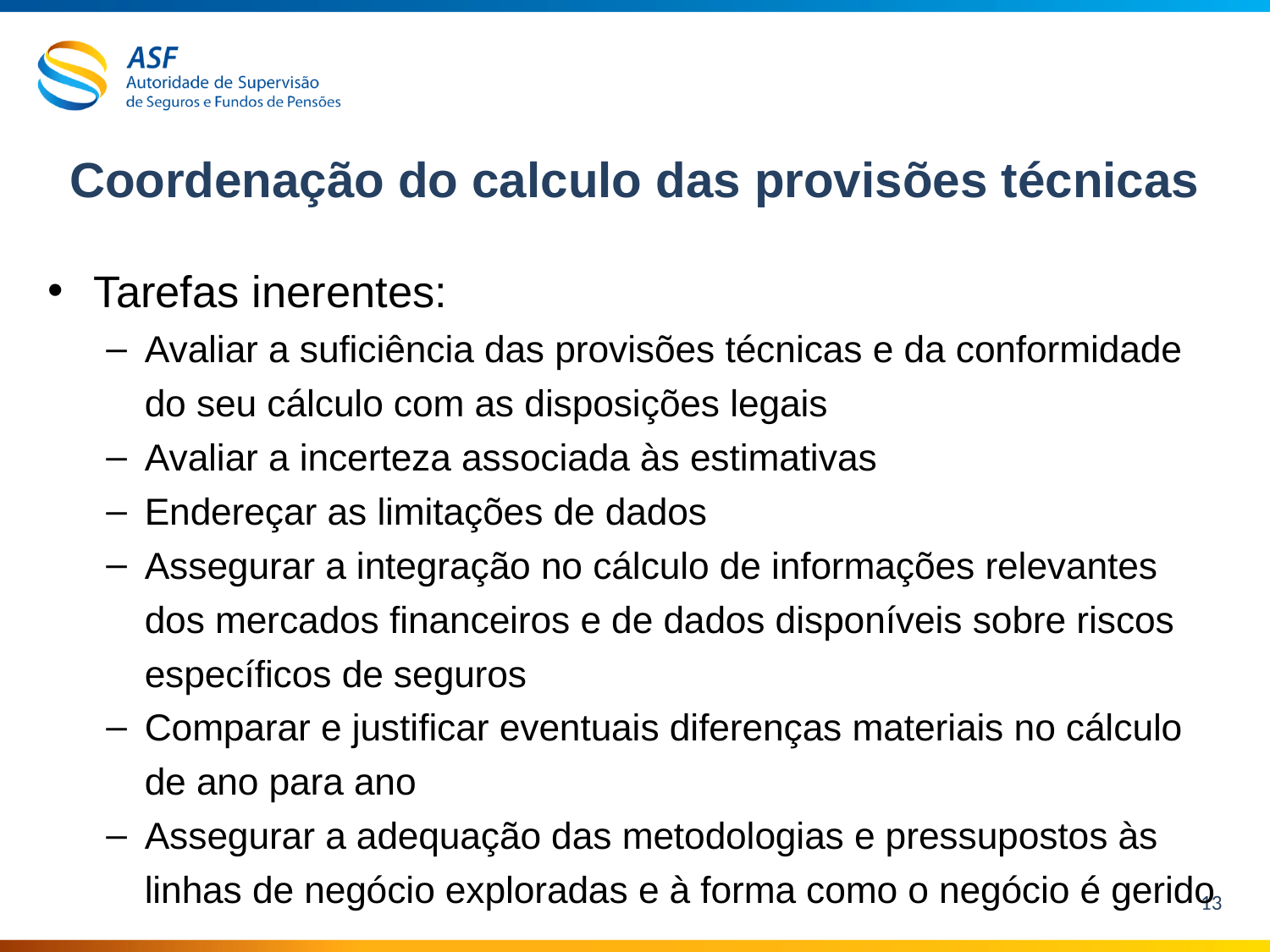

# Coordenação do calculo das provisões técnicas
Tarefas inerentes:
Avaliar a suficiência das provisões técnicas e da conformidade do seu cálculo com as disposições legais
Avaliar a incerteza associada às estimativas
Endereçar as limitações de dados
Assegurar a integração no cálculo de informações relevantes dos mercados financeiros e de dados disponíveis sobre riscos específicos de seguros
Comparar e justificar eventuais diferenças materiais no cálculo de ano para ano
Assegurar a adequação das metodologias e pressupostos às linhas de negócio exploradas e à forma como o negócio é gerido
13